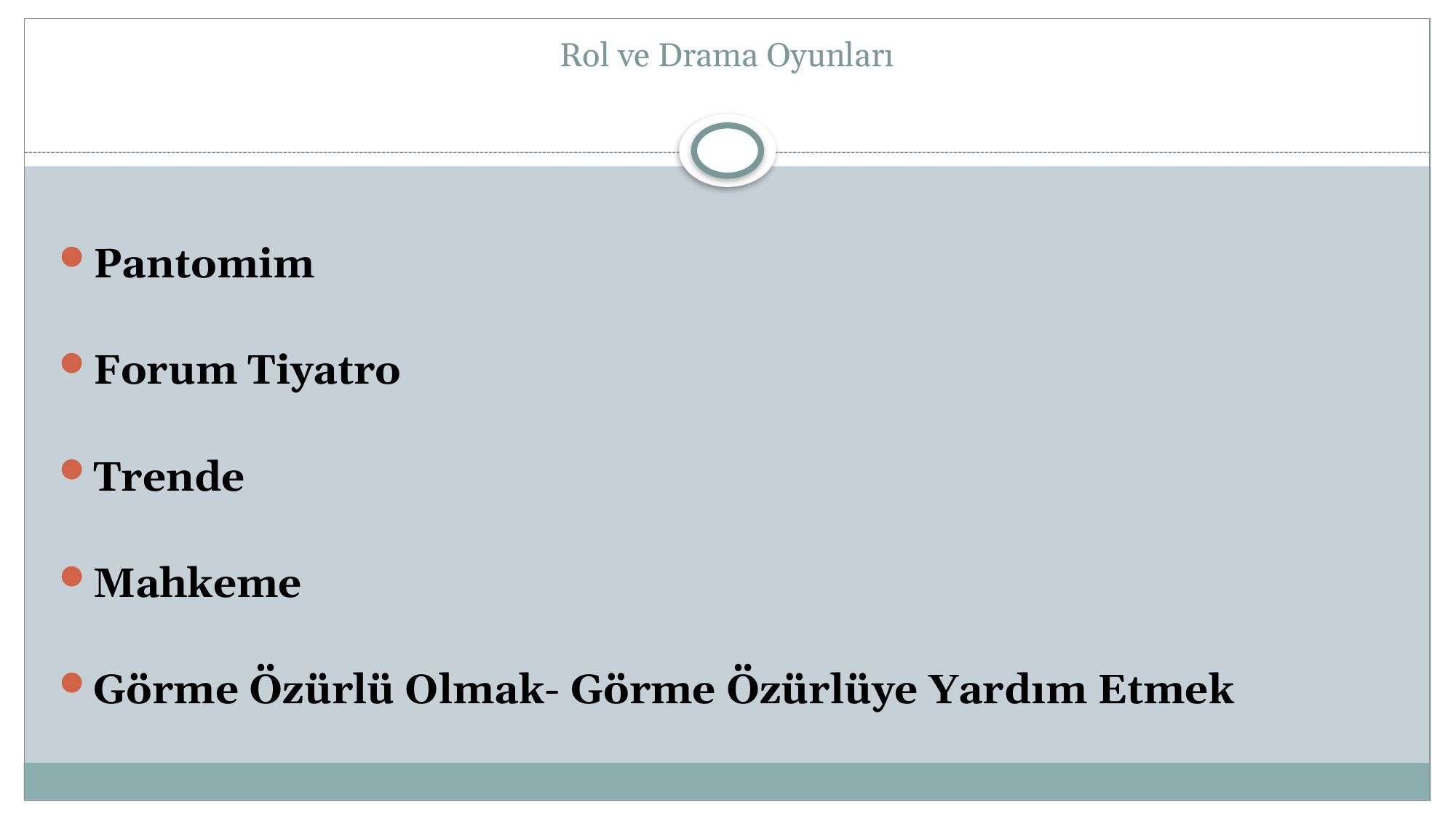

# Rol ve Drama Oyunları
Pantomim
Forum Tiyatro
Trende
Mahkeme
Görme Özürlü Olmak- Görme Özürlüye Yardım Etmek